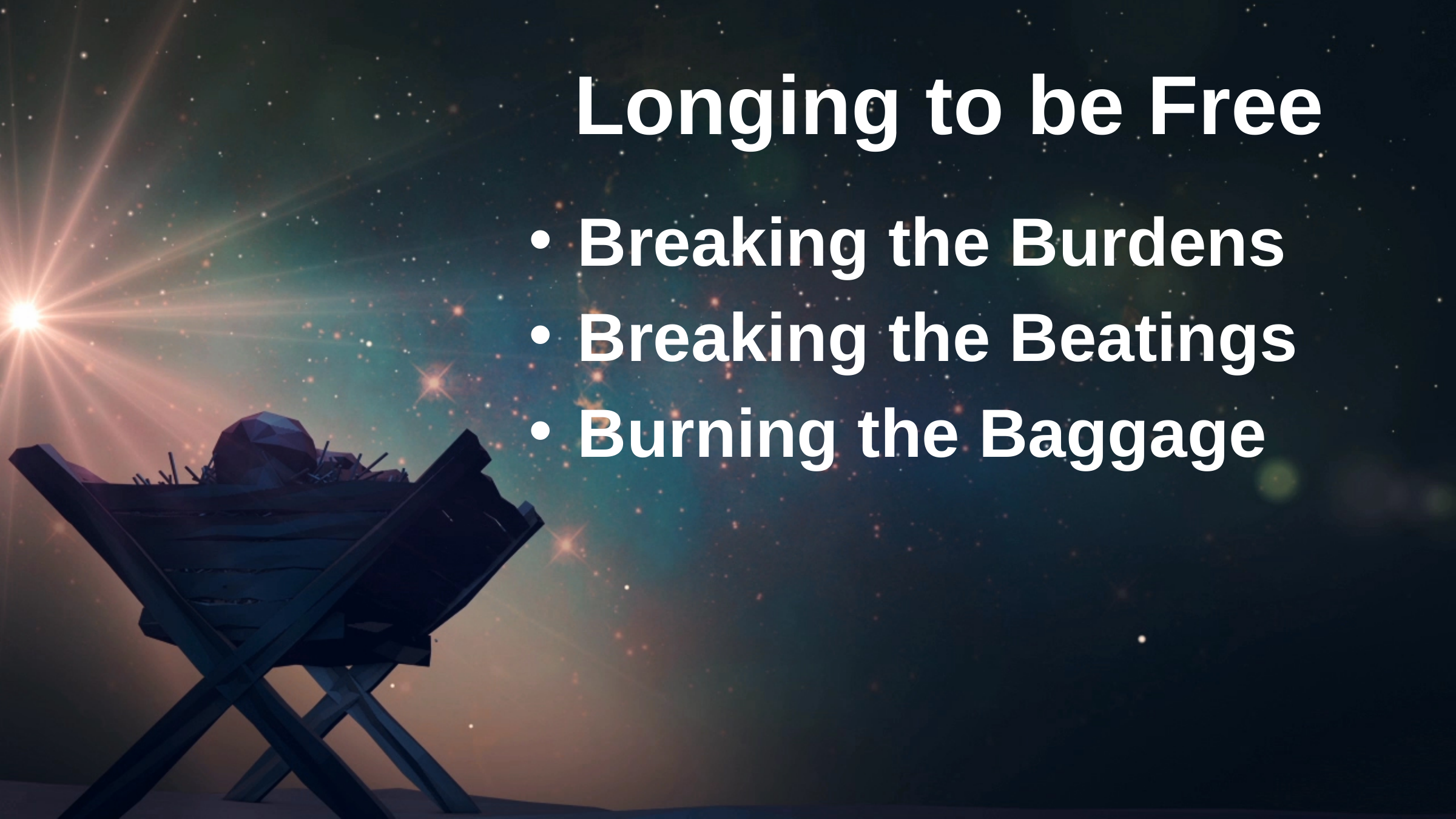

# Longing to be Free
Breaking the Burdens
Breaking the Beatings
Burning the Baggage